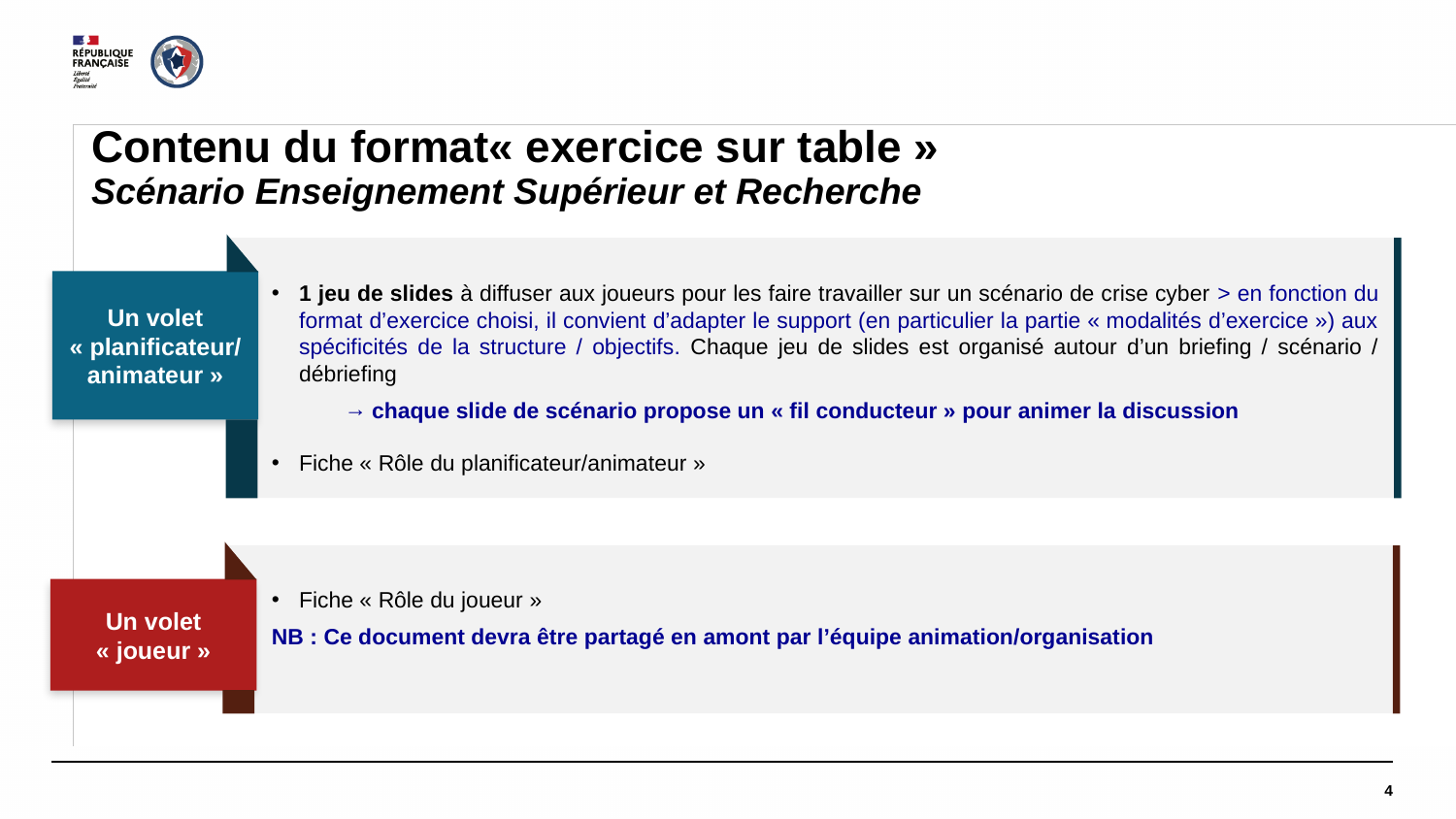

# Contenu du format« exercice sur table » Scénario Enseignement Supérieur et Recherche

Un volet « planificateur/animateur »
1 jeu de slides à diffuser aux joueurs pour les faire travailler sur un scénario de crise cyber > en fonction du format d’exercice choisi, il convient d’adapter le support (en particulier la partie « modalités d’exercice ») aux spécificités de la structure / objectifs. Chaque jeu de slides est organisé autour d’un briefing / scénario / débriefing
chaque slide de scénario propose un « fil conducteur » pour animer la discussion

Fiche « Rôle du planificateur/animateur »

Fiche « Rôle du joueur »
NB : Ce document devra être partagé en amont par l’équipe animation/organisation
Un volet
« joueur »

4